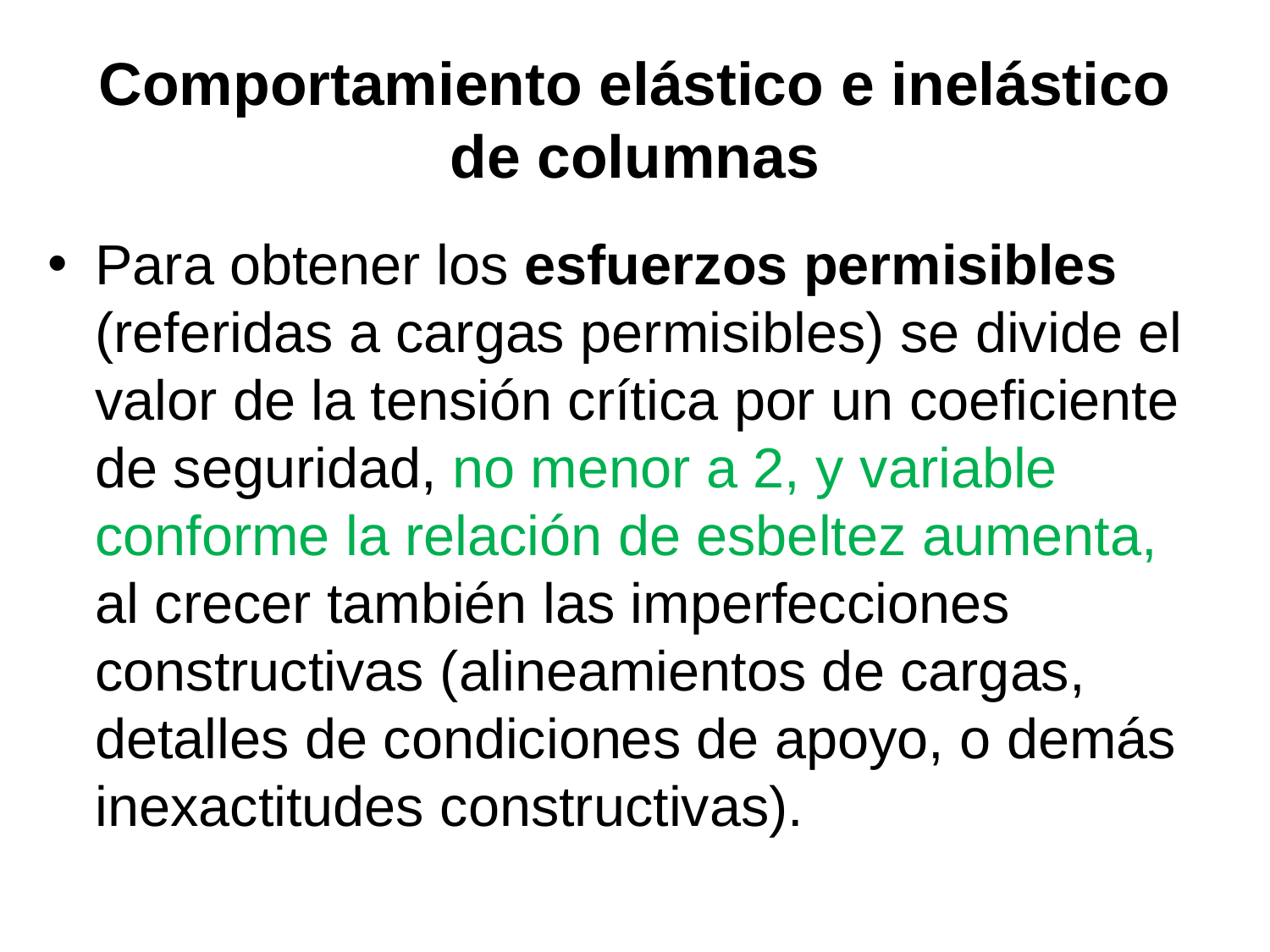

# Comportamiento elástico e inelástico de columnas
Para obtener los esfuerzos permisibles (referidas a cargas permisibles) se divide el valor de la tensión crítica por un coeficiente de seguridad, no menor a 2, y variable conforme la relación de esbeltez aumenta, al crecer también las imperfecciones constructivas (alineamientos de cargas, detalles de condiciones de apoyo, o demás inexactitudes constructivas).